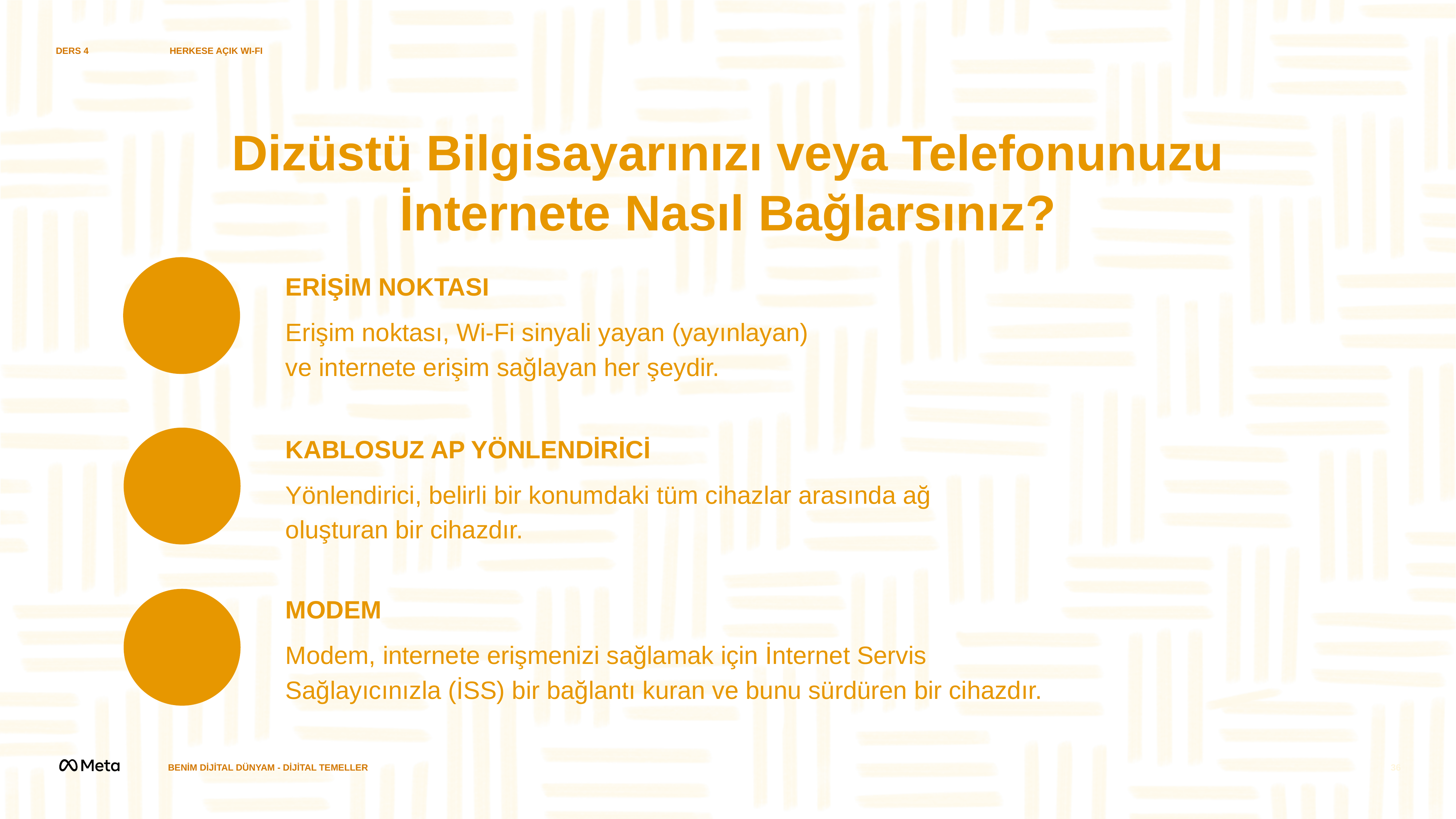

DERS 4
HERKESE AÇIK WI-FI
Dizüstü Bilgisayarınızı veya Telefonunuzu İnternete Nasıl Bağlarsınız?

ERİŞİM NOKTASI

Erişim noktası, Wi-Fi sinyali yayan (yayınlayan)
ve internete erişim sağlayan her şeydir.

KABLOSUZ AP YÖNLENDİRİCİ

Yönlendirici, belirli bir konumdaki tüm cihazlar arasında ağ oluşturan bir cihazdır.

MODEM

Modem, internete erişmenizi sağlamak için İnternet Servis
Sağlayıcınızla (İSS) bir bağlantı kuran ve bunu sürdüren bir cihazdır.

BENİM DİJİTAL DÜNYAM - DİJİTAL TEMELLER